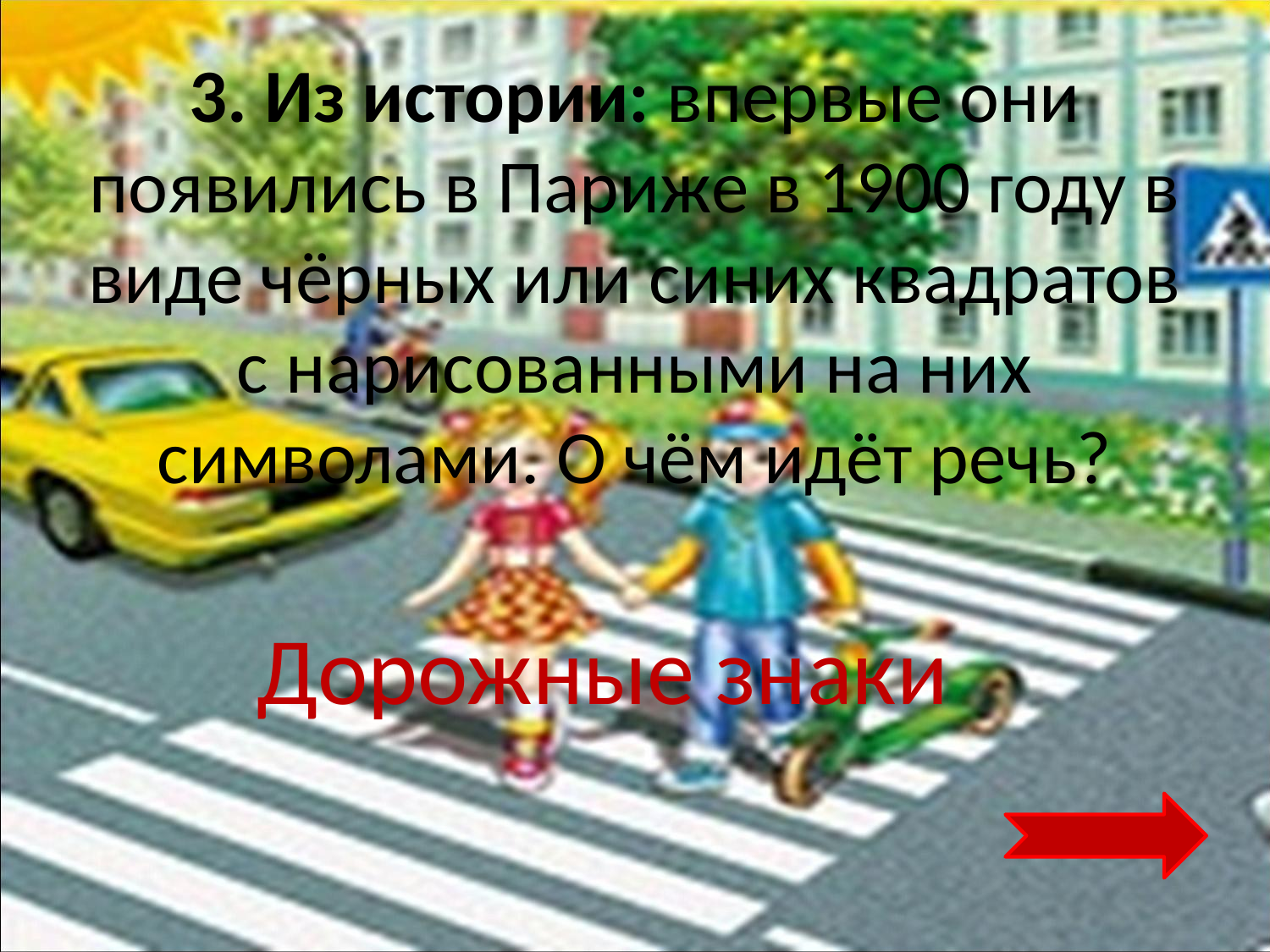

# 3. Из истории: впервые они появились в Париже в 1900 году в виде чёрных или синих квадратов с нарисованными на них символами. О чём идёт речь?
Дорожные знаки